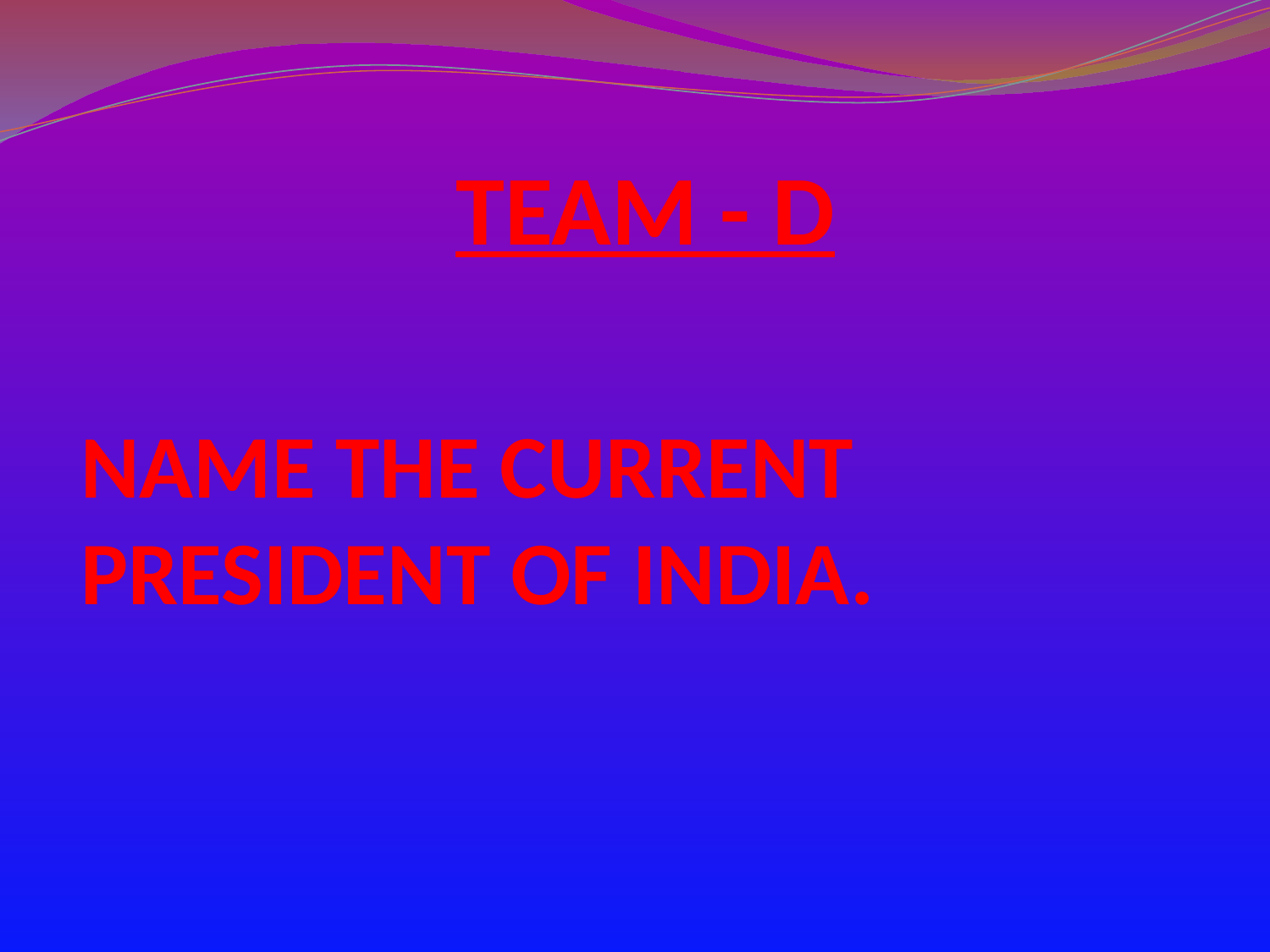

# TEAM - D
NAME THE CURRENT PRESIDENT OF INDIA.